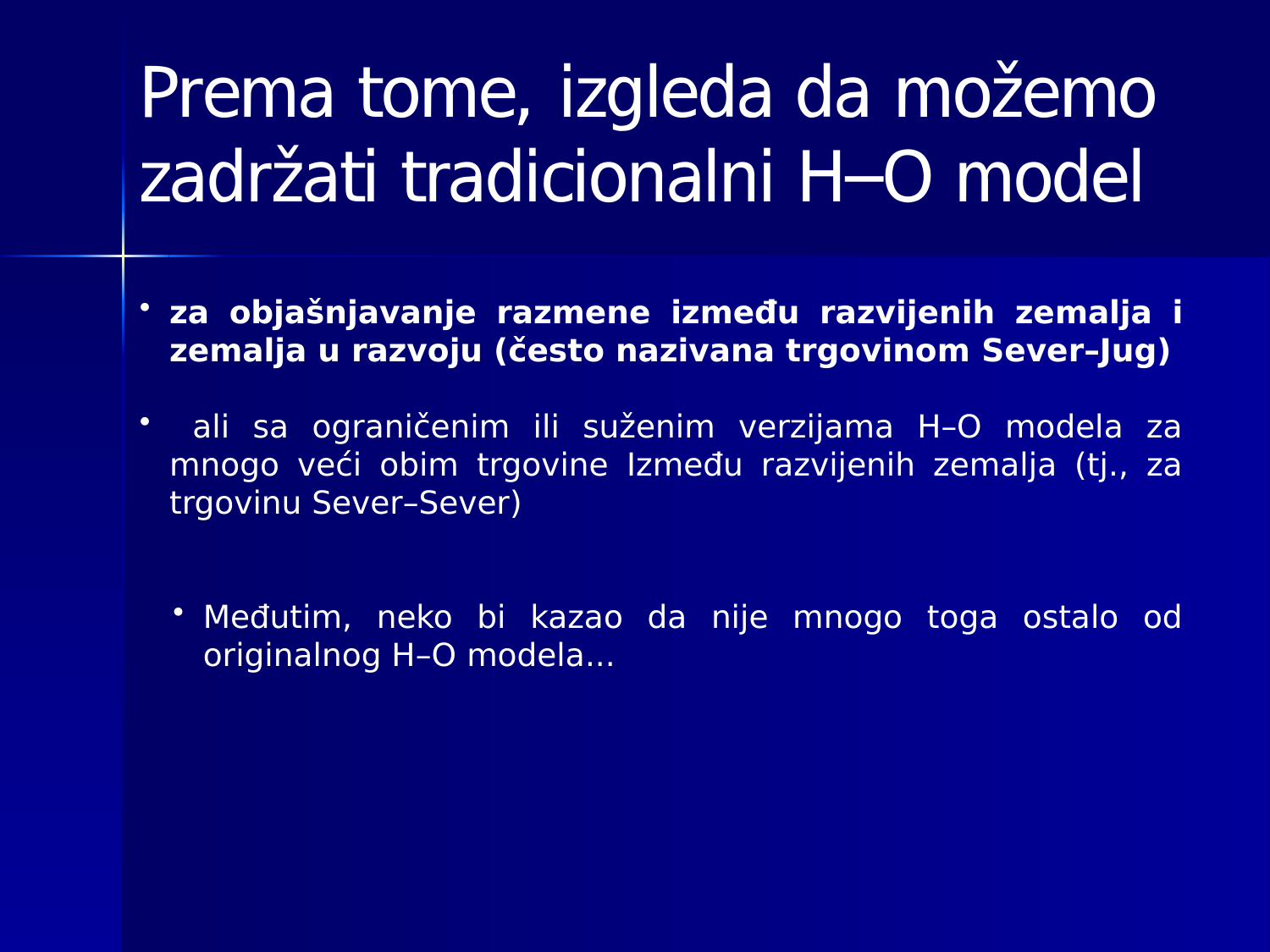

# Prema tome, izgleda da možemo zadržati tradicionalni H–O model
za objašnjavanje razmene između razvijenih zemalja i zemalja u razvoju (često nazivana trgovinom Sever–Jug)

 ali sa ograničenim ili suženim verzijama H–O modela za mnogo veći obim trgovine Između razvijenih zemalja (tj., za trgovinu Sever–Sever)

Međutim, neko bi kazao da nije mnogo toga ostalo od originalnog H–O modela...